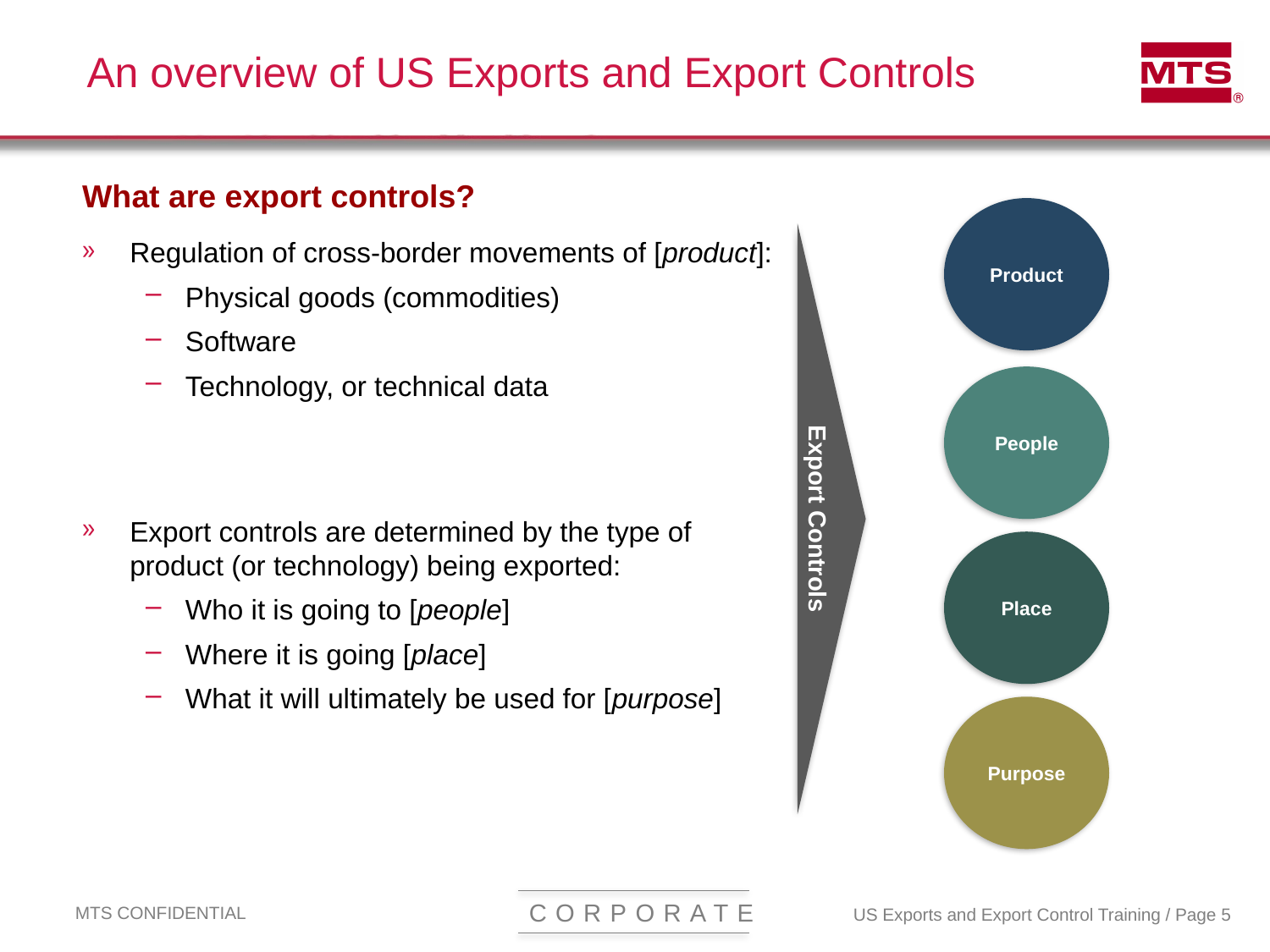

# An overview of US Exports and Export Controls
What are export controls?
Regulation of cross-border movements of [product]:
Physical goods (commodities)
Software
Technology, or technical data

Export controls are determined by the type of product (or technology) being exported:
Who it is going to [people]
Where it is going [place]
What it will ultimately be used for [purpose]
Product
People
Export Controls
Place
Purpose